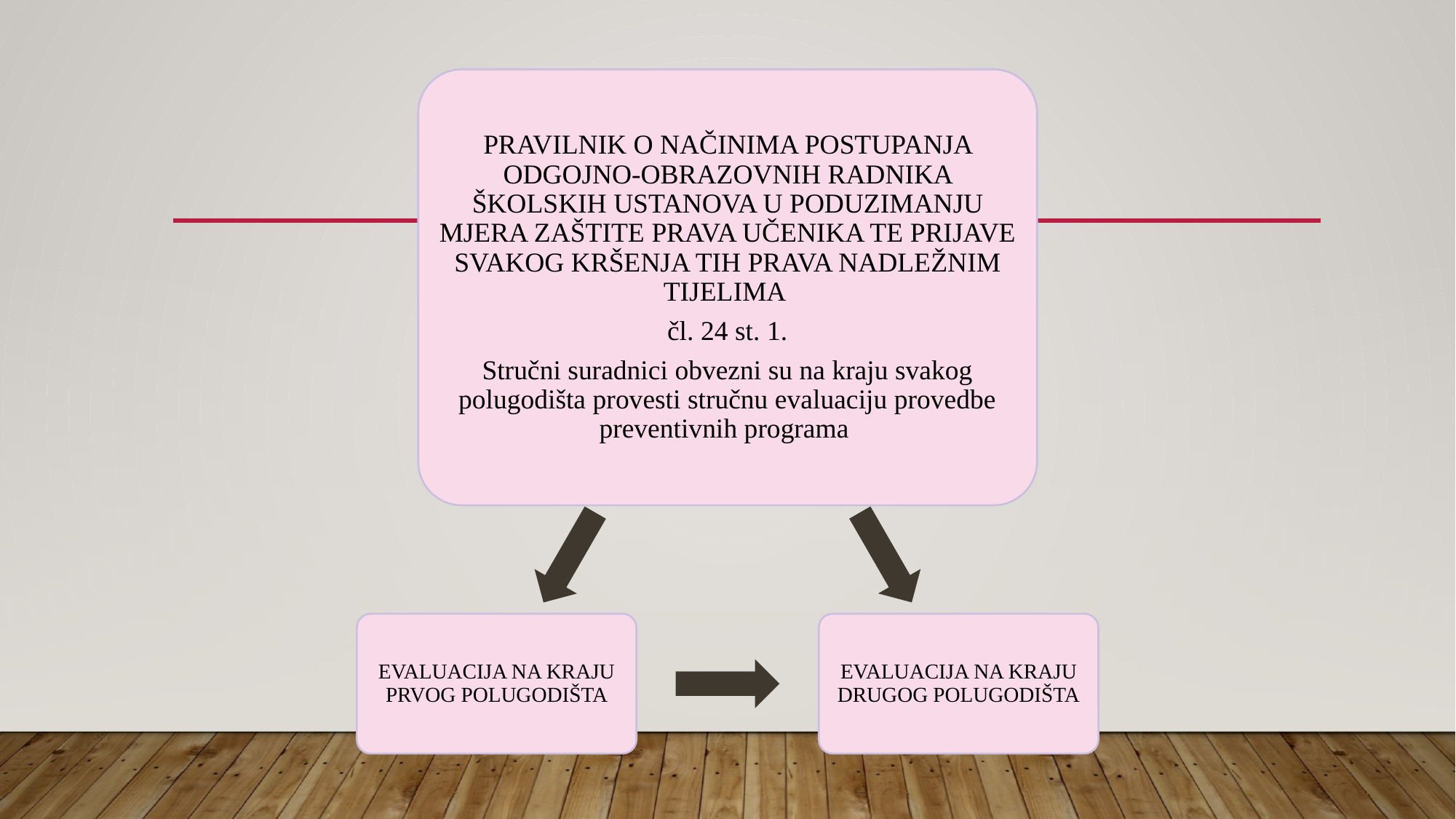

PRAVILNIK O NAČINIMA POSTUPANJA ODGOJNO-OBRAZOVNIH RADNIKA ŠKOLSKIH USTANOVA U PODUZIMANJU MJERA ZAŠTITE PRAVA UČENIKA TE PRIJAVE SVAKOG KRŠENJA TIH PRAVA NADLEŽNIM TIJELIMA
čl. 24 st. 1.
Stručni suradnici obvezni su na kraju svakog polugodišta provesti stručnu evaluaciju provedbe preventivnih programa
#

EVALUACIJA NA KRAJU PRVOG POLUGODIŠTA

EVALUACIJA NA KRAJU DRUGOG POLUGODIŠTA